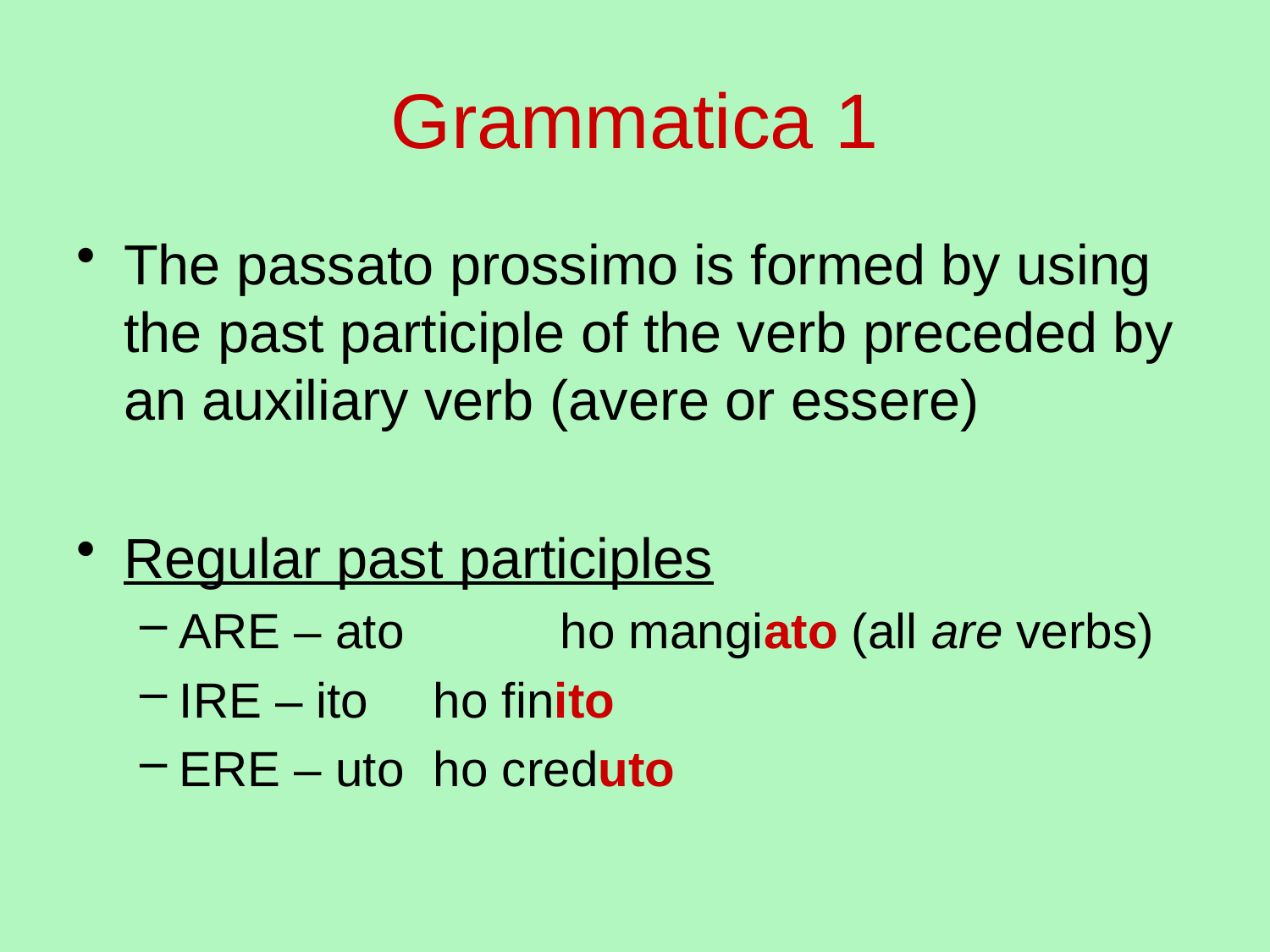

# Grammatica 1
The passato prossimo is formed by using the past participle of the verb preceded by an auxiliary verb (avere or essere)

Regular past participles
ARE – ato   	ho mangiato (all are verbs)
IRE – ito	ho finito
ERE – uto	ho creduto